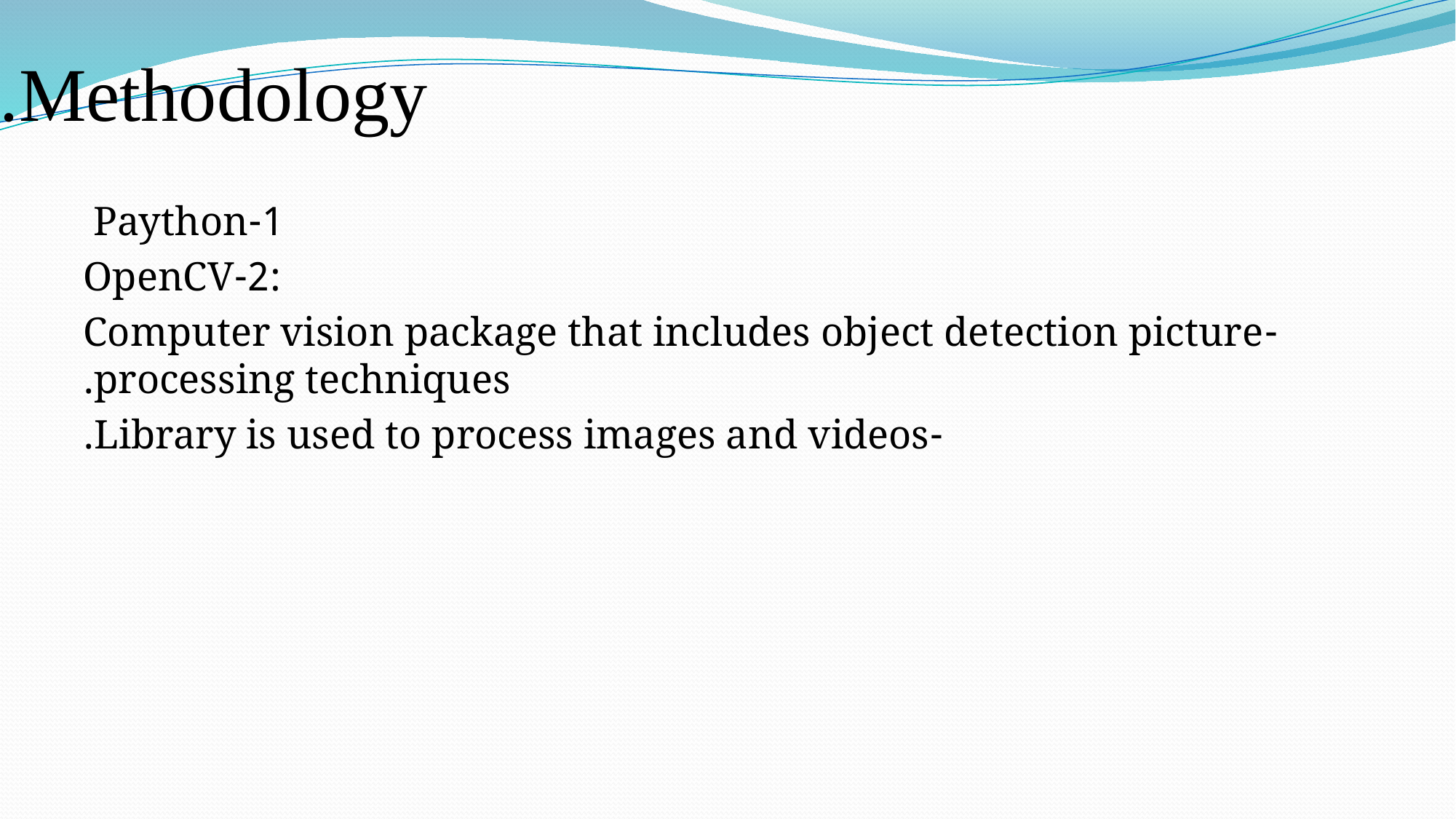

# Methodology.
1-Paython
:2-OpenCV
-Computer vision package that includes object detection picture processing techniques.
-Library is used to process images and videos.